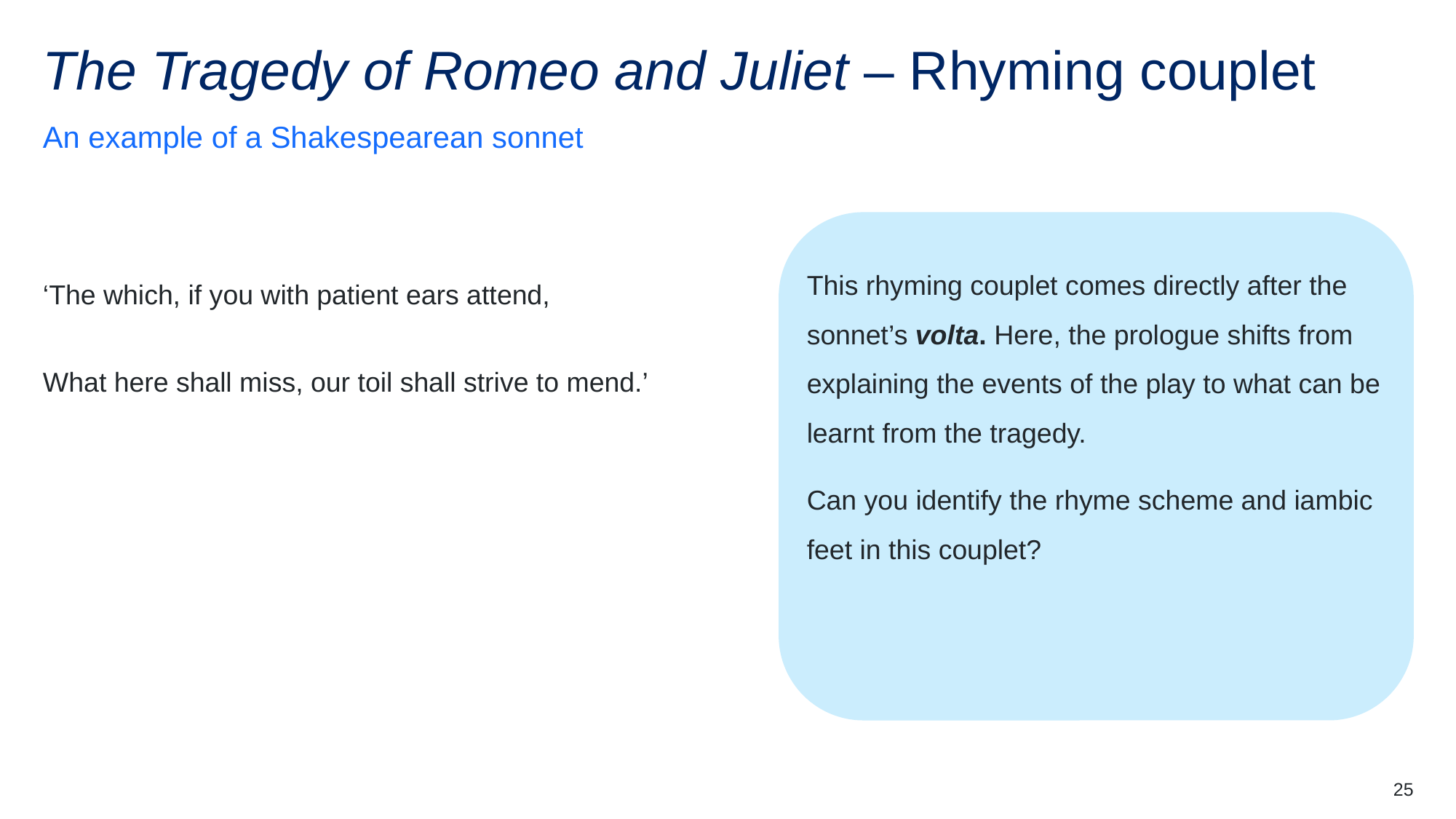

# The Tragedy of Romeo and Juliet – Rhyming couplet (1)
An example of a Shakespearean sonnet
‘The which, if you with patient ears attend,

This rhyming couplet comes directly after the sonnet’s volta. Here, the prologue shifts from explaining the events of the play to what can be learnt from the tragedy.
Can you identify the rhyme scheme and iambic feet in this couplet?
What here shall miss, our toil shall strive to mend.’
25